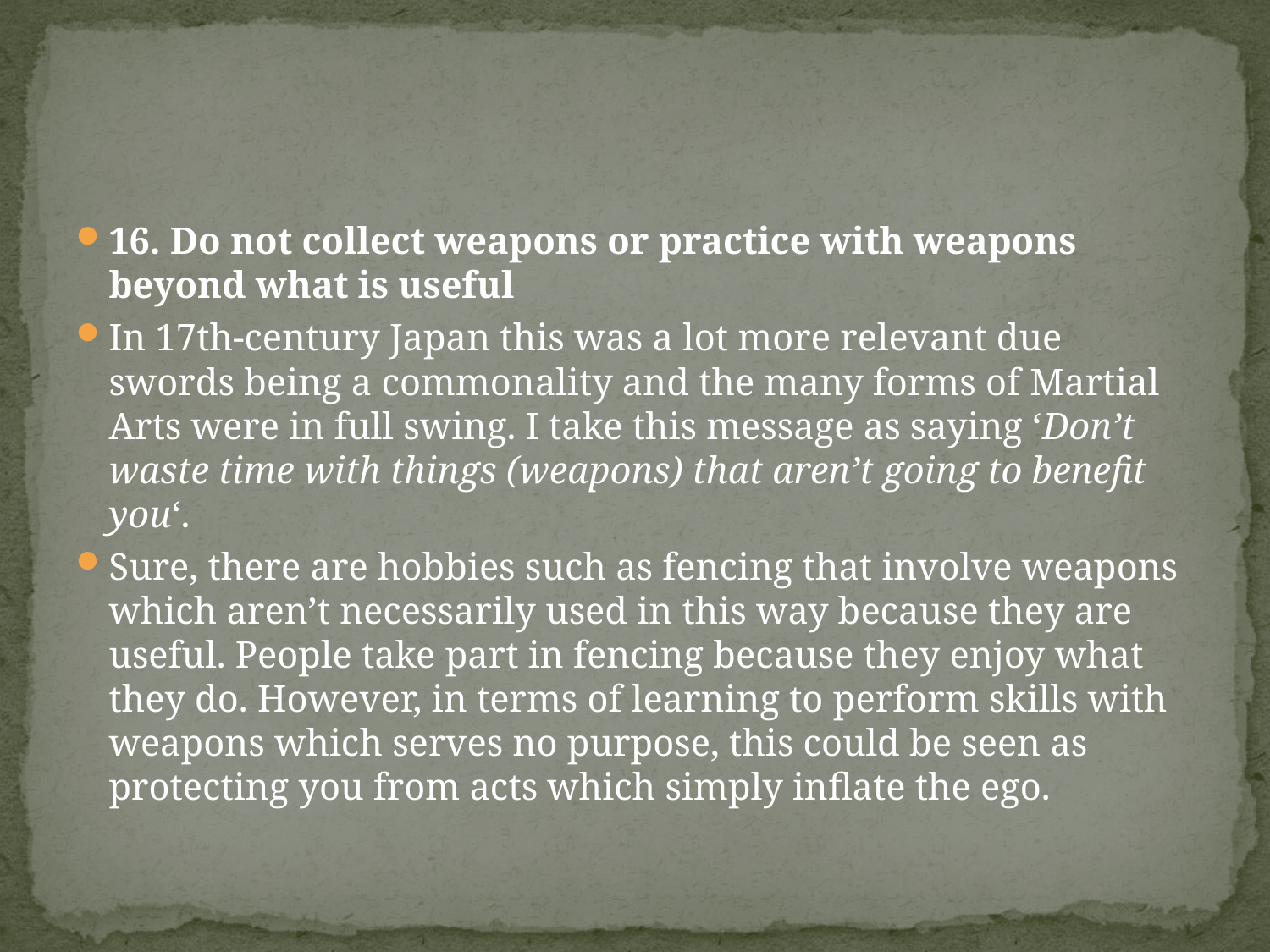

#
16. Do not collect weapons or practice with weapons beyond what is useful
In 17th-century Japan this was a lot more relevant due swords being a commonality and the many forms of Martial Arts were in full swing. I take this message as saying ‘Don’t waste time with things (weapons) that aren’t going to benefit you‘.
Sure, there are hobbies such as fencing that involve weapons which aren’t necessarily used in this way because they are useful. People take part in fencing because they enjoy what they do. However, in terms of learning to perform skills with weapons which serves no purpose, this could be seen as protecting you from acts which simply inflate the ego.